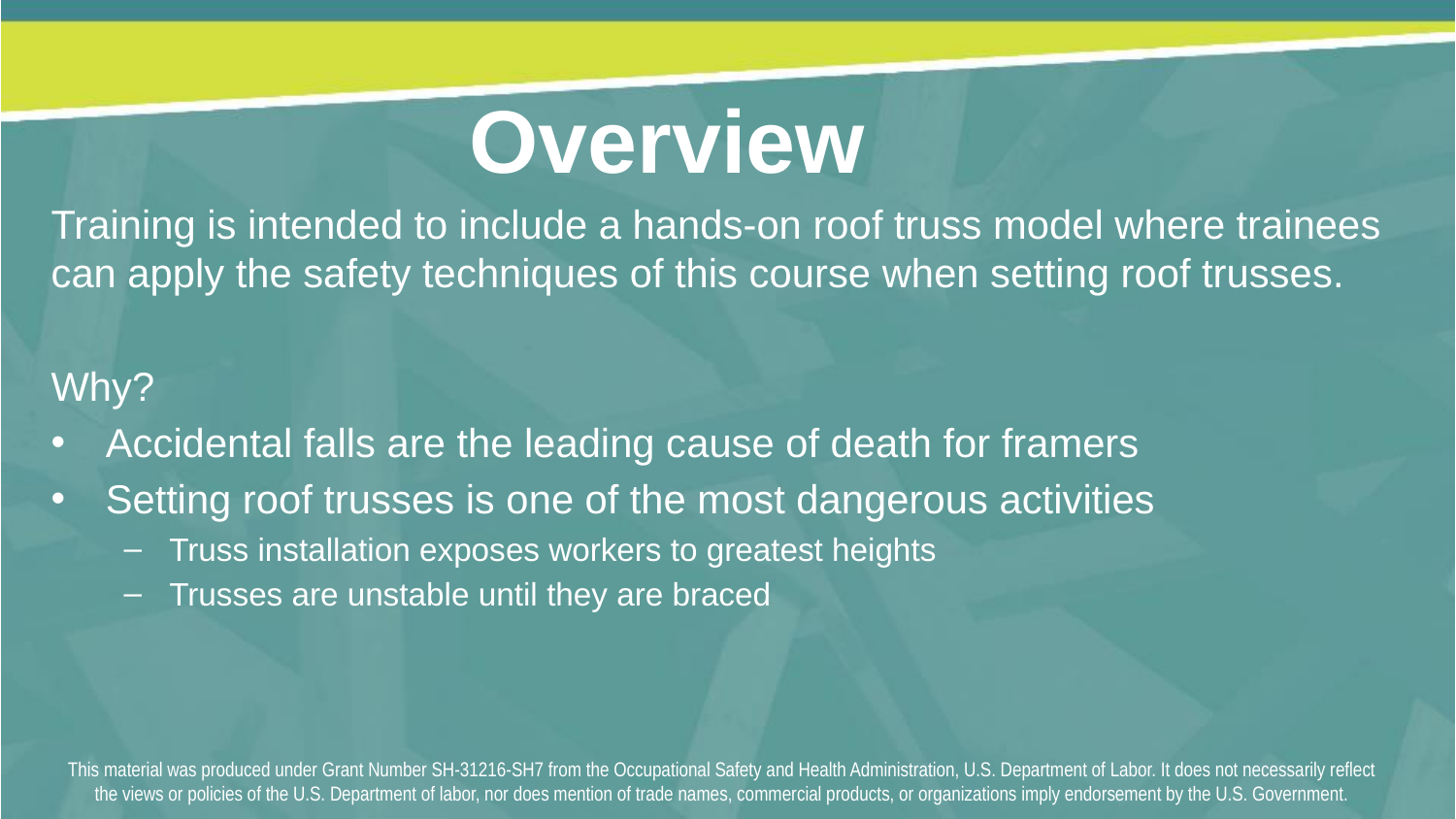

Overview
Training is intended to include a hands-on roof truss model where trainees can apply the safety techniques of this course when setting roof trusses.

Why?
Accidental falls are the leading cause of death for framers
Setting roof trusses is one of the most dangerous activities
Truss installation exposes workers to greatest heights
Trusses are unstable until they are braced
This material was produced under Grant Number SH-31216-SH7 from the Occupational Safety and Health Administration, U.S. Department of Labor. It does not necessarily reflect the views or policies of the U.S. Department of labor, nor does mention of trade names, commercial products, or organizations imply endorsement by the U.S. Government.